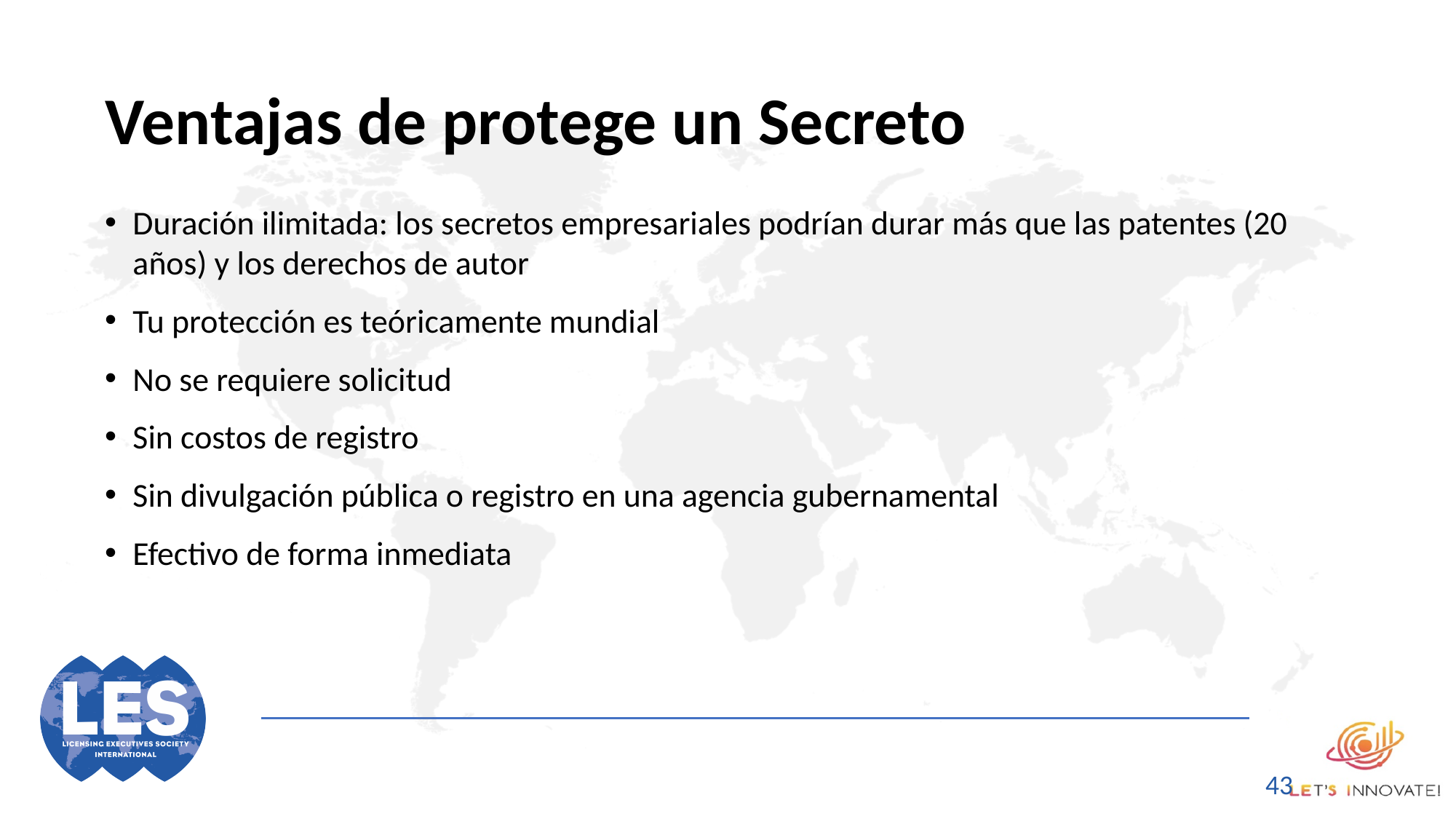

Ventajas de protege un Secreto
Duración ilimitada: los secretos empresariales podrían durar más que las patentes (20 años) y los derechos de autor
Tu protección es teóricamente mundial
No se requiere solicitud
Sin costos de registro
Sin divulgación pública o registro en una agencia gubernamental
Efectivo de forma inmediata
43